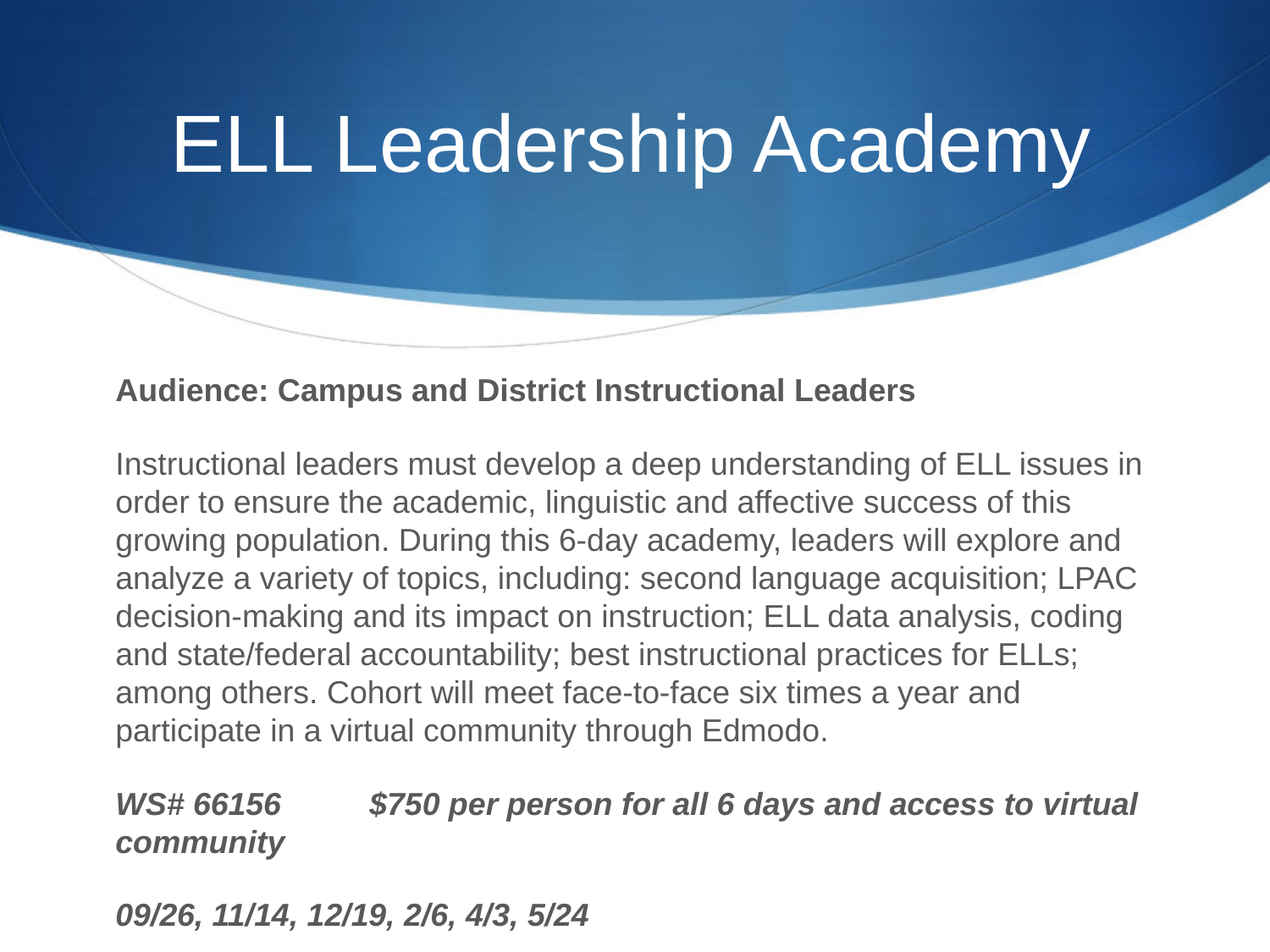

# ELL Leadership Academy
Audience: Campus and District Instructional Leaders
Instructional leaders must develop a deep understanding of ELL issues in order to ensure the academic, linguistic and affective success of this growing population. During this 6-day academy, leaders will explore and analyze a variety of topics, including: second language acquisition; LPAC decision-making and its impact on instruction; ELL data analysis, coding and state/federal accountability; best instructional practices for ELLs; among others. Cohort will meet face-to-face six times a year and participate in a virtual community through Edmodo.
WS# 66156	$750 per person for all 6 days and access to virtual community
09/26, 11/14, 12/19, 2/6, 4/3, 5/24